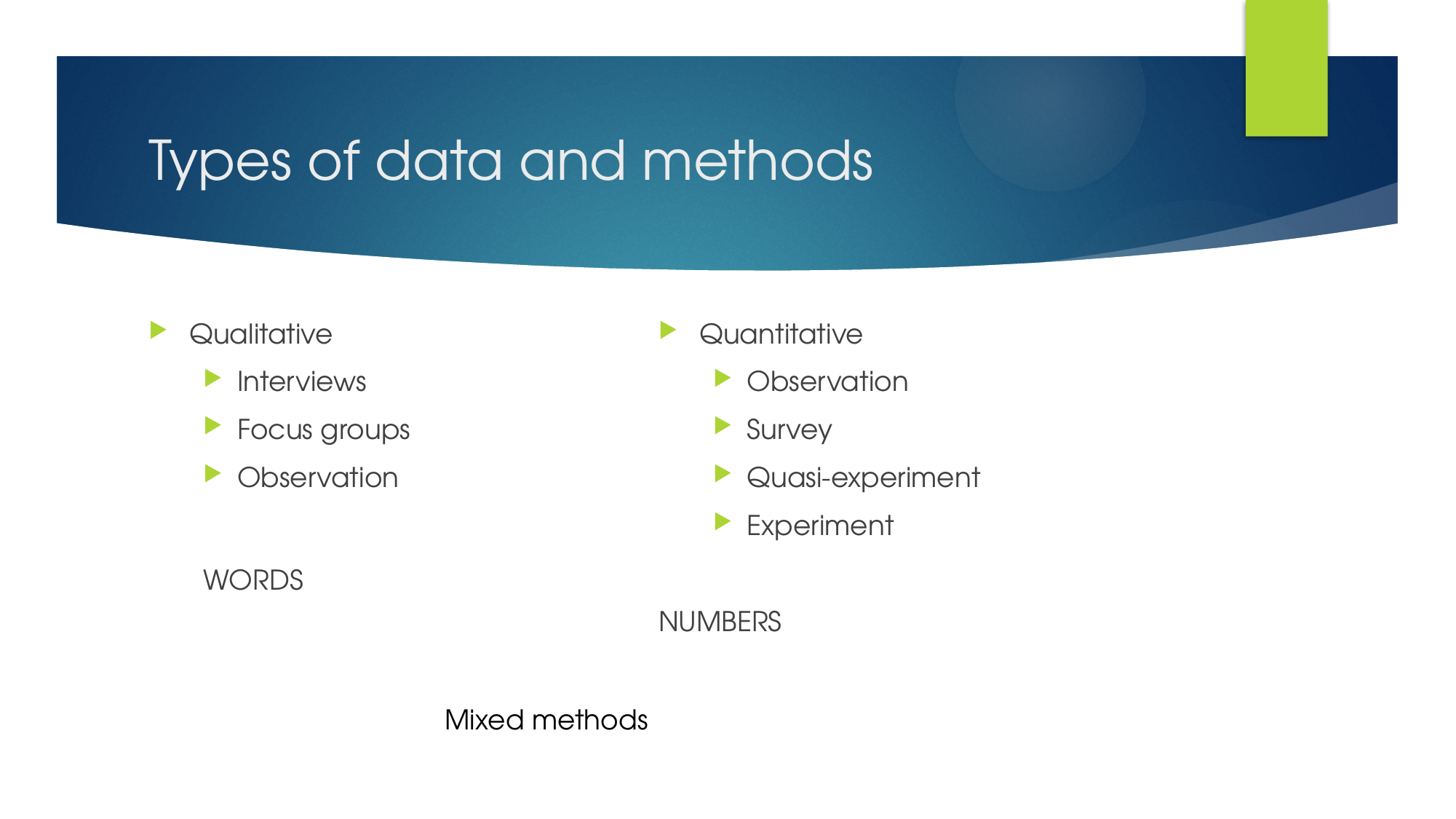

# Types of data and methods
Qualitative
Interviews
Focus groups
Observation

WORDS
Quantitative
Observation
Survey
Quasi-experiment
Experiment

NUMBERS
Mixed methods